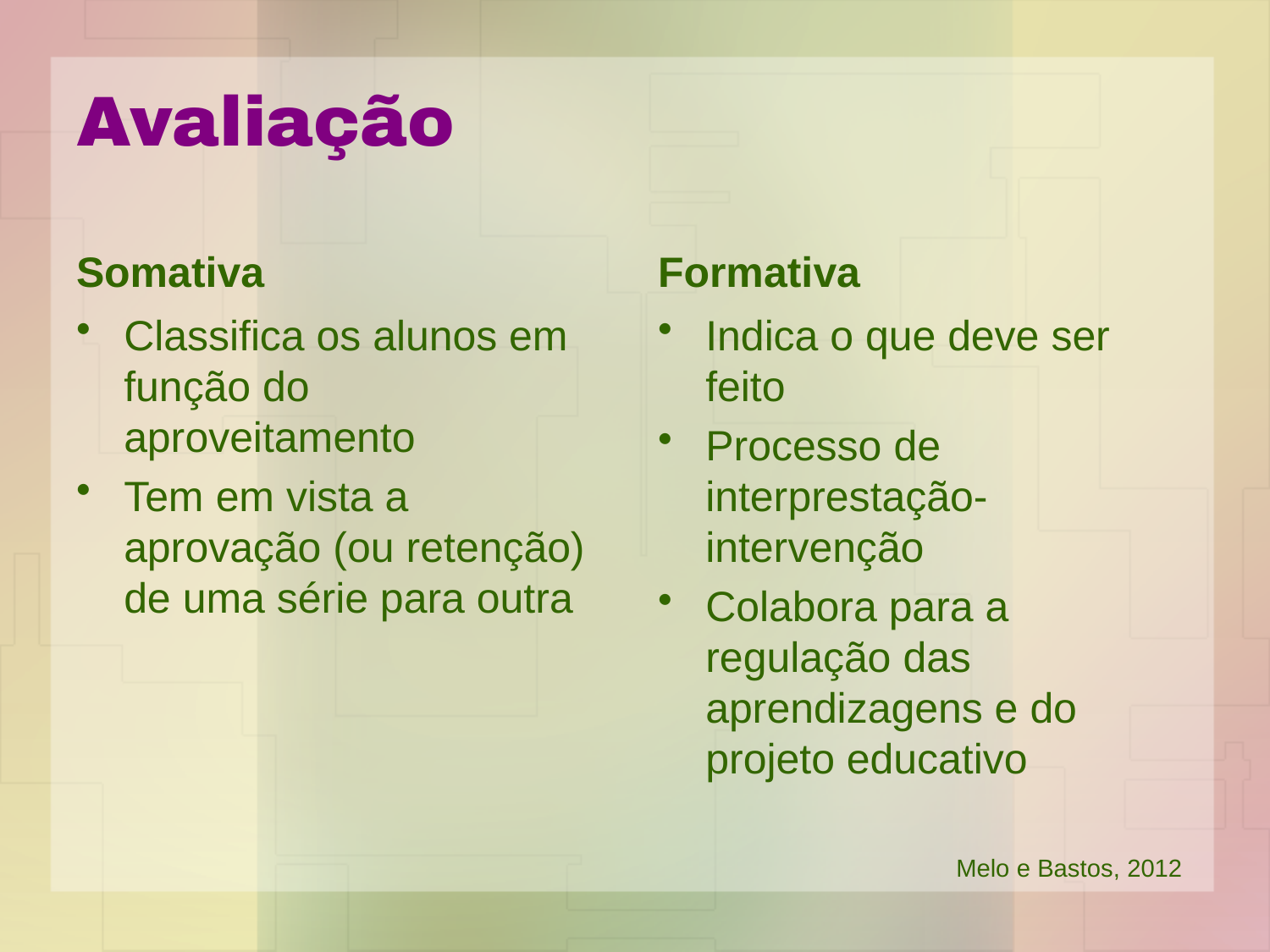

# Avaliação
Somativa
Formativa
Classifica os alunos em função do aproveitamento
Tem em vista a aprovação (ou retenção) de uma série para outra
Indica o que deve ser feito
Processo de interprestação-intervenção
Colabora para a regulação das aprendizagens e do projeto educativo
Melo e Bastos, 2012